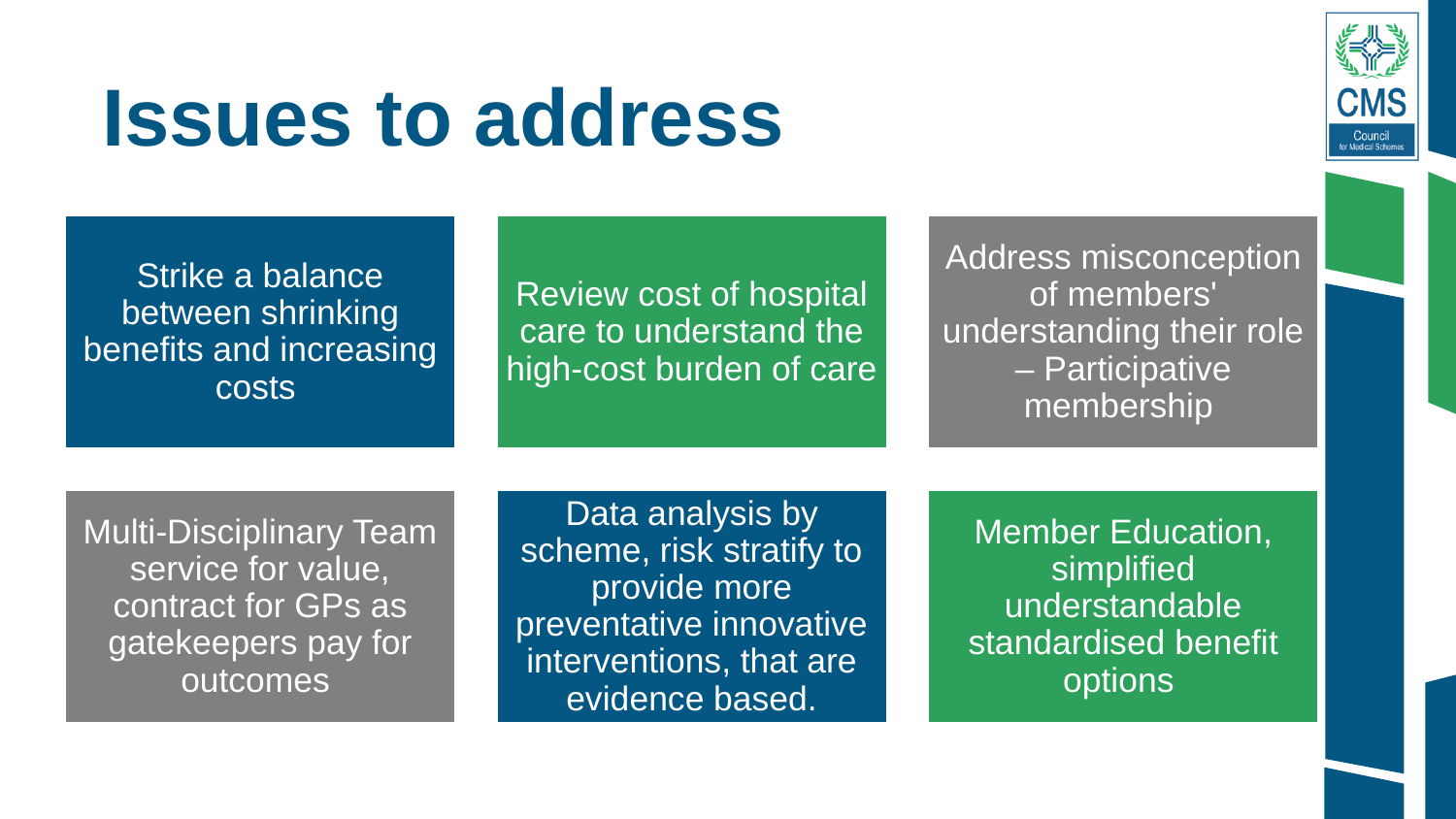

# Issues to address
Strike a balance between shrinking benefits and increasing costs
Review cost of hospital care to understand the high-cost burden of care
Address misconception of members' understanding their role – Participative membership
Multi-Disciplinary Team service for value, contract for GPs as gatekeepers pay for outcomes
Data analysis by scheme, risk stratify to provide more preventative innovative interventions, that are evidence based.
Member Education, simplified understandable standardised benefit options